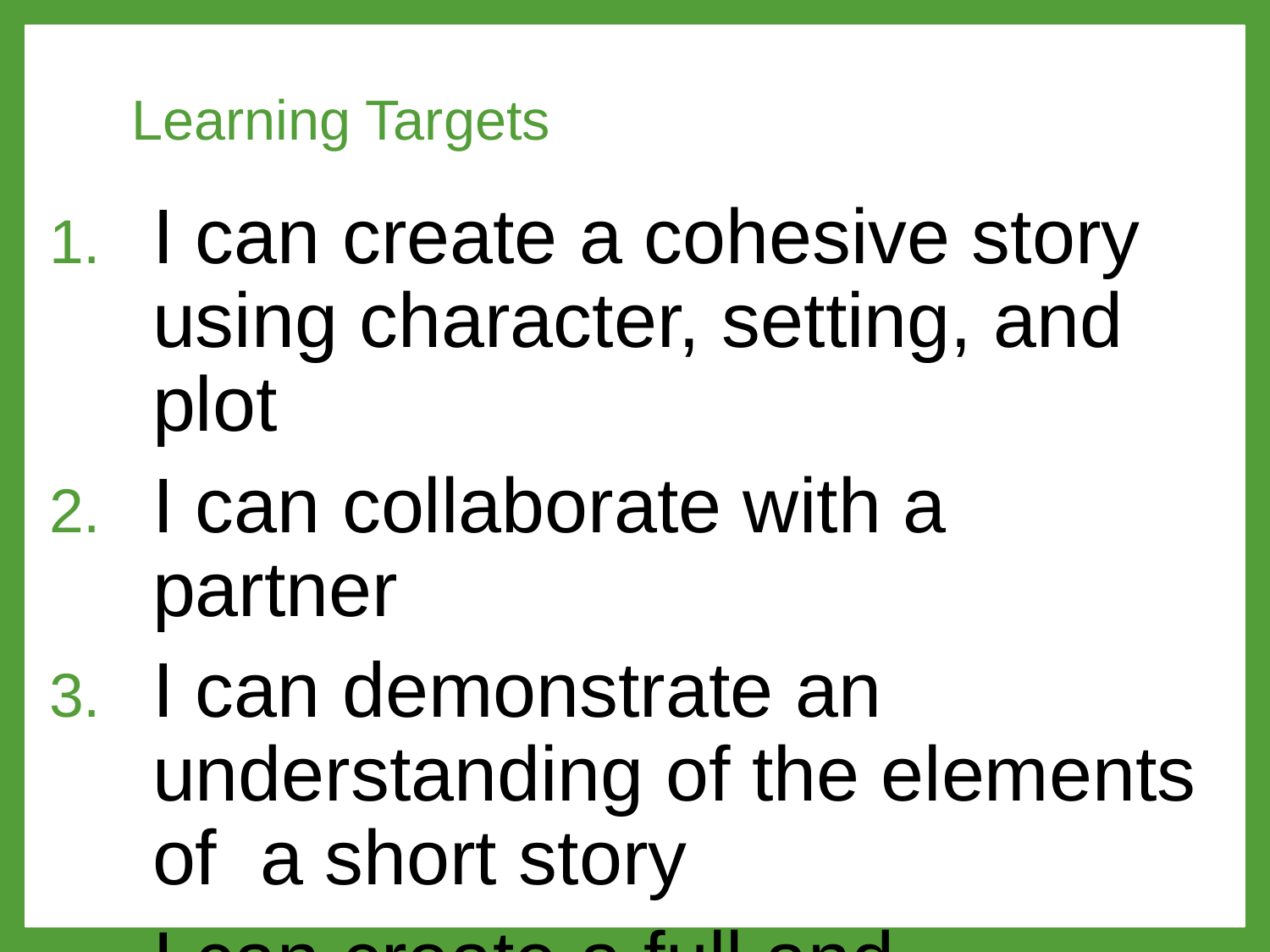

# Learning Targets
I can create a cohesive story using character, setting, and plot
I can collaborate with a  partner
I can demonstrate an understanding of the elements of  a short story
I can create a full and complete story in 1800-2000 words